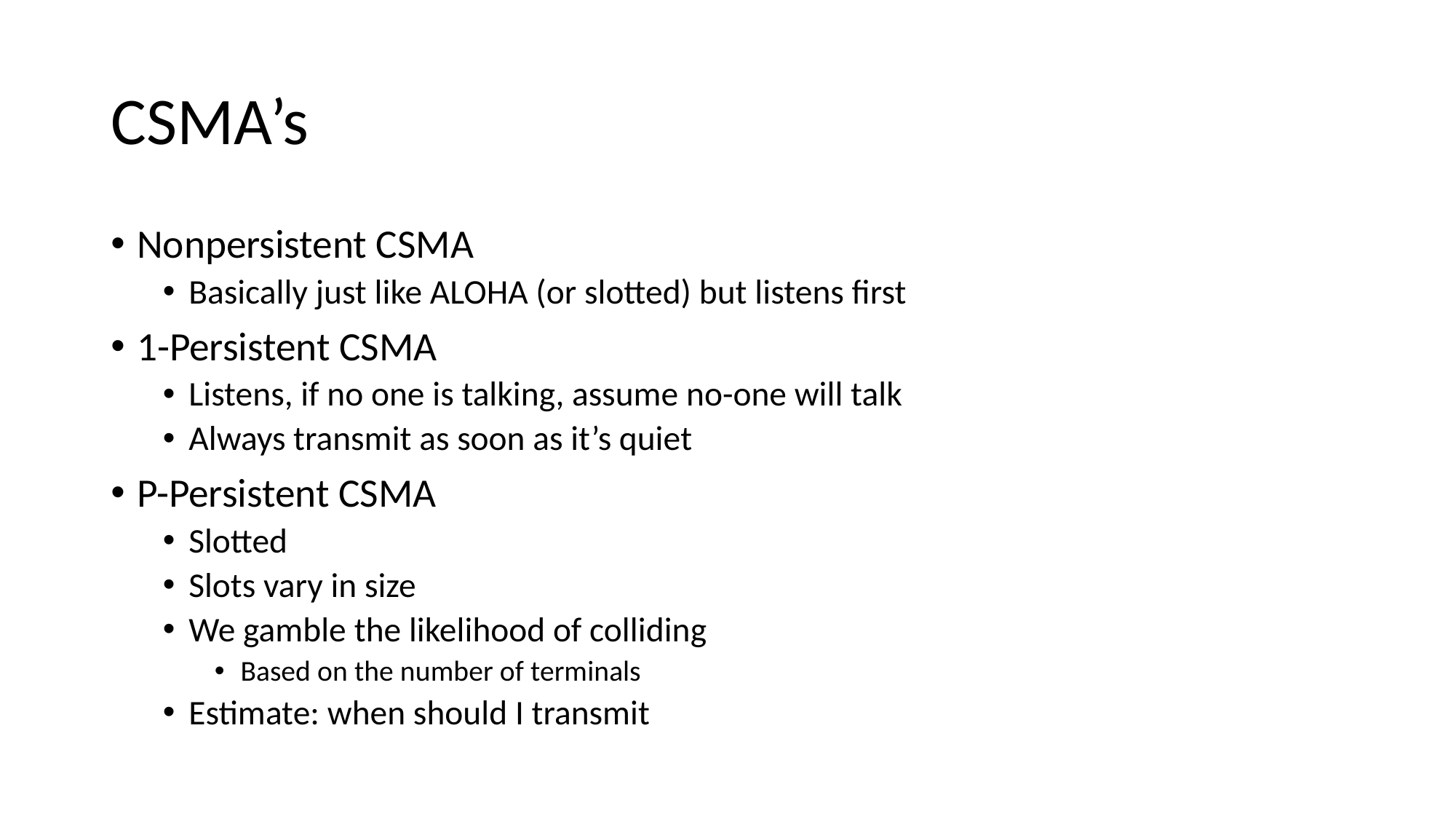

# CSMA’s
Nonpersistent CSMA
Basically just like ALOHA (or slotted) but listens first
1-Persistent CSMA
Listens, if no one is talking, assume no-one will talk
Always transmit as soon as it’s quiet
P-Persistent CSMA
Slotted
Slots vary in size
We gamble the likelihood of colliding
Based on the number of terminals
Estimate: when should I transmit